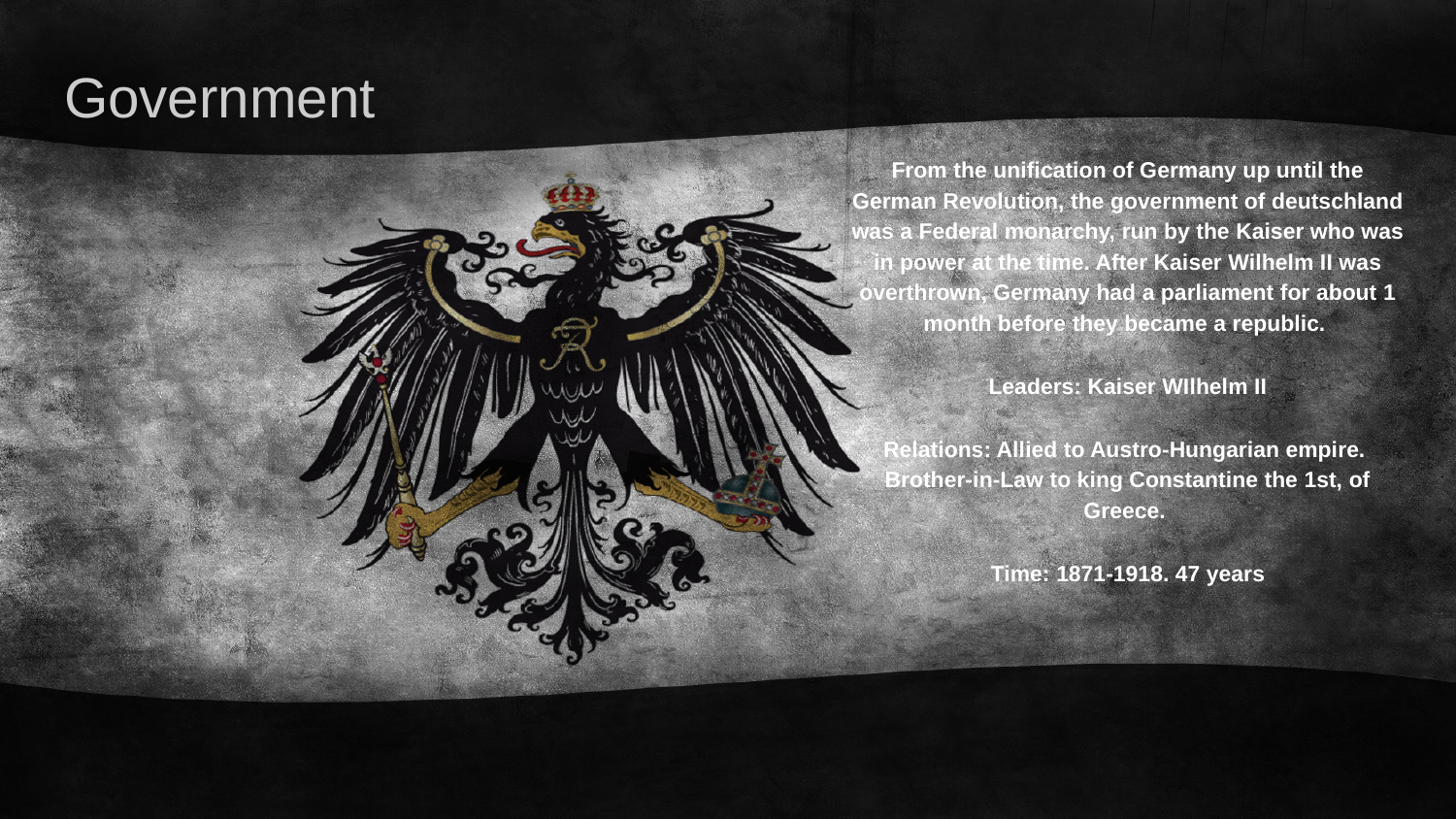

# Government
From the unification of Germany up until the German Revolution, the government of deutschland was a Federal monarchy, run by the Kaiser who was in power at the time. After Kaiser Wilhelm II was overthrown, Germany had a parliament for about 1 month before they became a republic.
Leaders: Kaiser WIlhelm II
Relations: Allied to Austro-Hungarian empire.  Brother-in-Law to king Constantine the 1st, of Greece.
Time: 1871-1918. 47 years